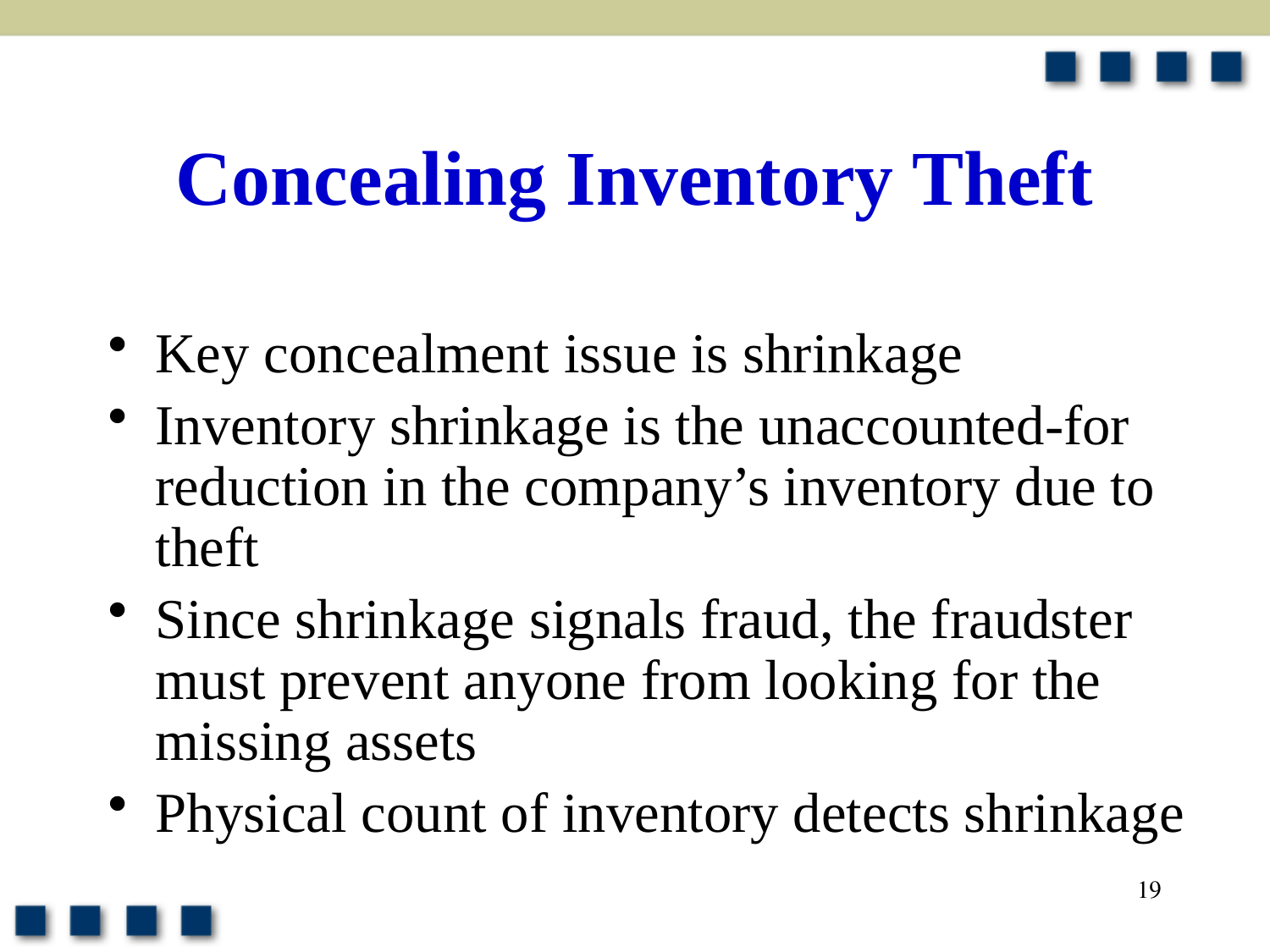

# Concealing Inventory Theft
Key concealment issue is shrinkage
Inventory shrinkage is the unaccounted-for reduction in the company’s inventory due to theft
Since shrinkage signals fraud, the fraudster must prevent anyone from looking for the missing assets
Physical count of inventory detects shrinkage
19